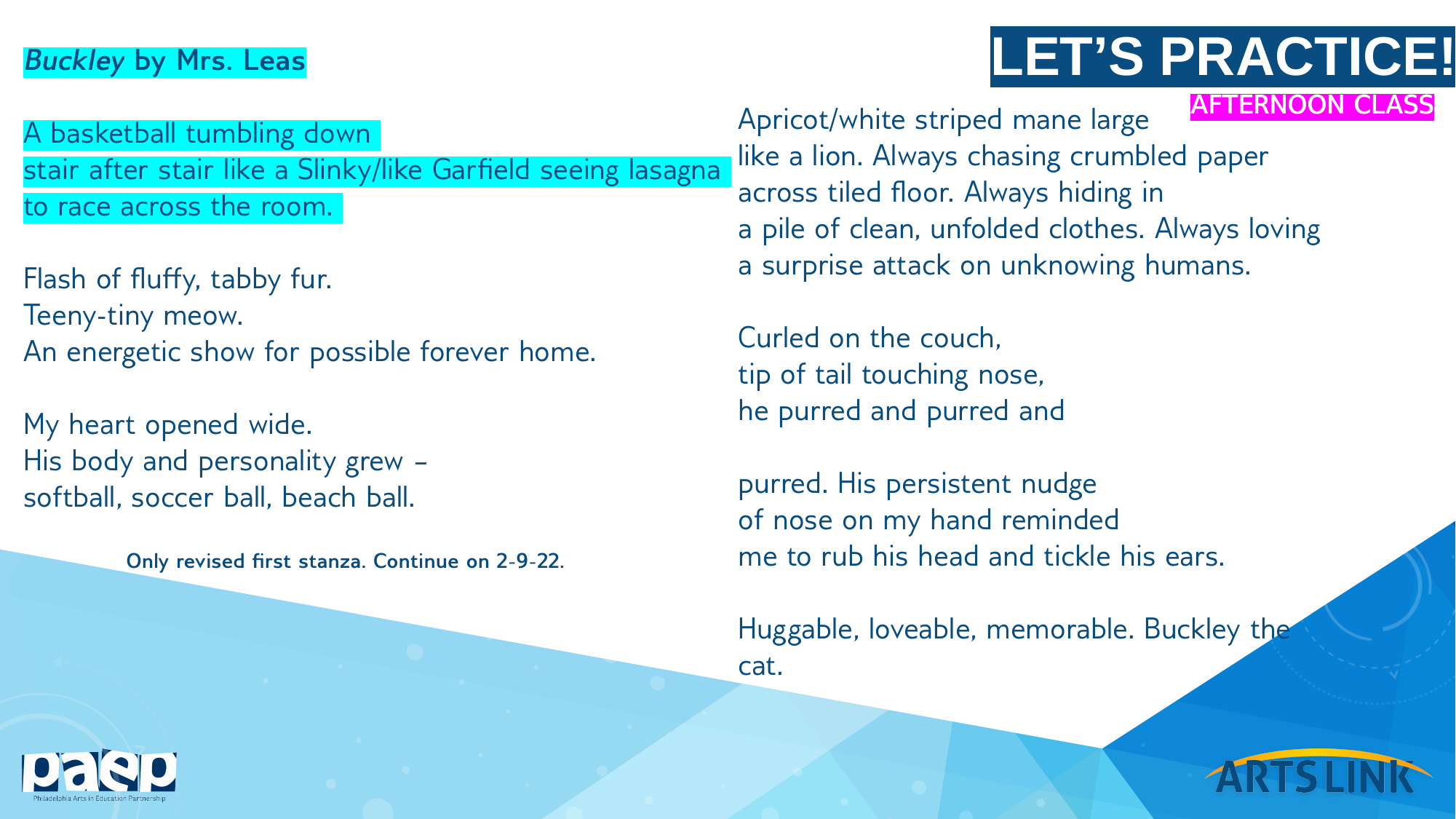

Let’s Practice!
Buckley by Mrs. Leas

A basketball tumbling down
stair after stair like a Slinky/like Garfield seeing lasagna
to race across the room.

Flash of fluffy, tabby fur.
Teeny-tiny meow.
An energetic show for possible forever home.

My heart opened wide.
His body and personality grew –
softball, soccer ball, beach ball.

AFTERNOON CLASS

Apricot/white striped mane large
like a lion. Always chasing crumbled paper
across tiled floor. Always hiding in
a pile of clean, unfolded clothes. Always loving
a surprise attack on unknowing humans.

Curled on the couch,
tip of tail touching nose,
he purred and purred and

purred. His persistent nudge
of nose on my hand reminded
me to rub his head and tickle his ears.

Huggable, loveable, memorable. Buckley the cat.

Only revised first stanza. Continue on 2-9-22.